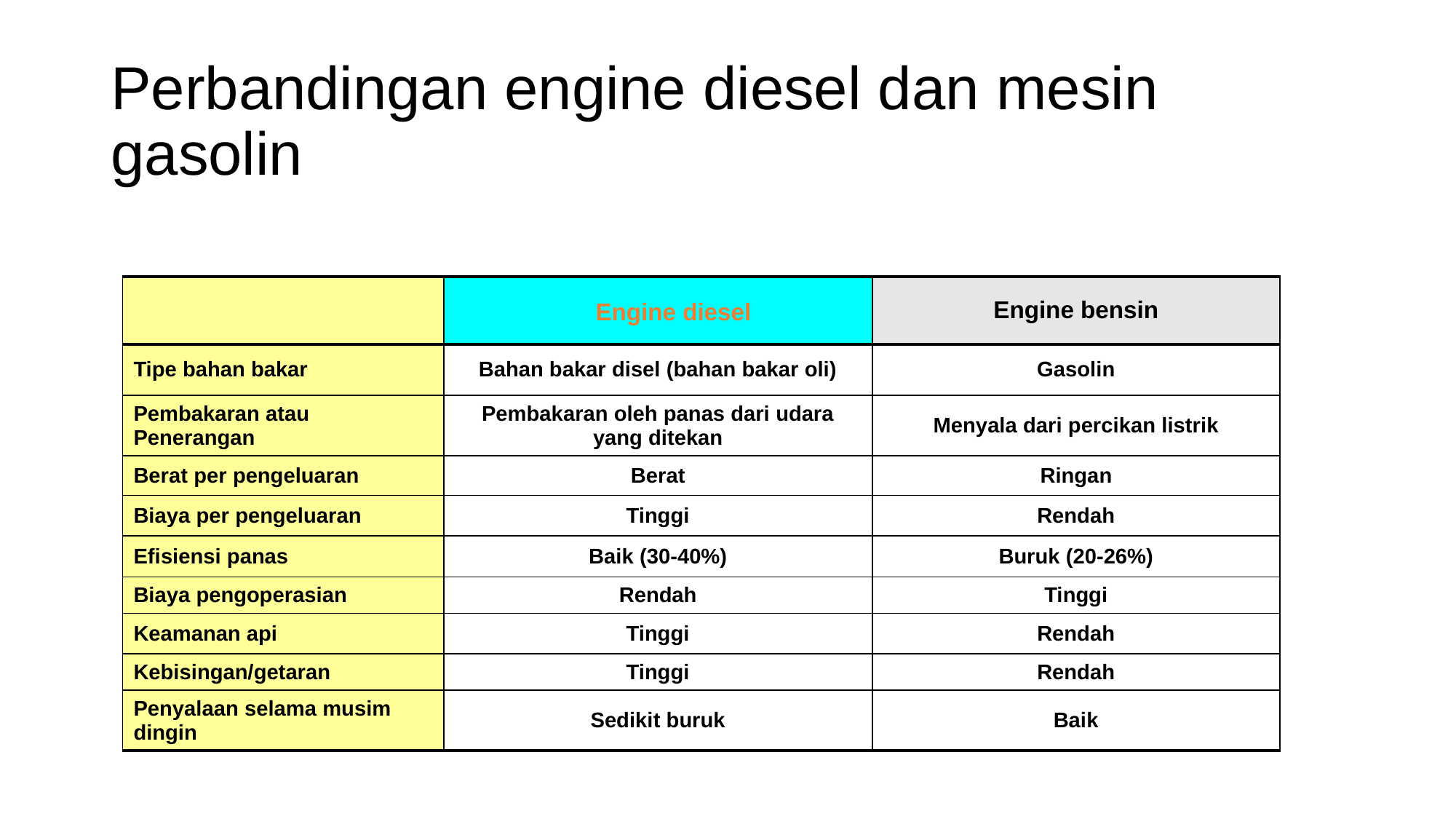

# Perbandingan engine diesel dan mesin gasolin
|  | Engine diesel | Engine bensin |
| --- | --- | --- |
| Tipe bahan bakar | Bahan bakar disel (bahan bakar oli) | Gasolin |
| Pembakaran atau Penerangan | Pembakaran oleh panas dari udara yang ditekan | Menyala dari percikan listrik |
| Berat per pengeluaran | Berat | Ringan |
| Biaya per pengeluaran | Tinggi | Rendah |
| Efisiensi panas | Baik (30-40%) | Buruk (20-26%) |
| Biaya pengoperasian | Rendah | Tinggi |
| Keamanan api | Tinggi | Rendah |
| Kebisingan/getaran | Tinggi | Rendah |
| Penyalaan selama musim dingin | Sedikit buruk | Baik |